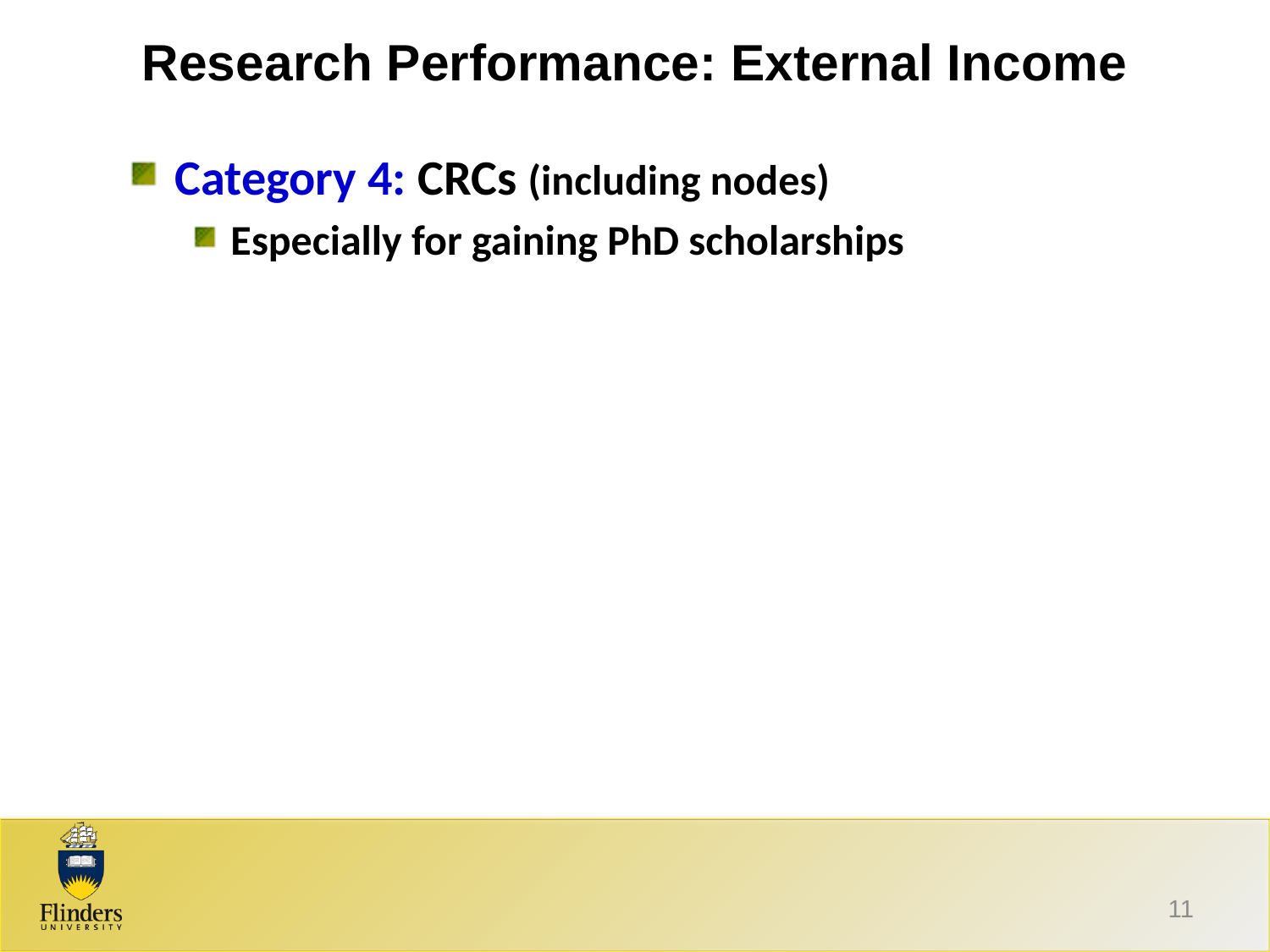

# Research Performance: External Income
Category 4: CRCs (including nodes)
Especially for gaining PhD scholarships
11